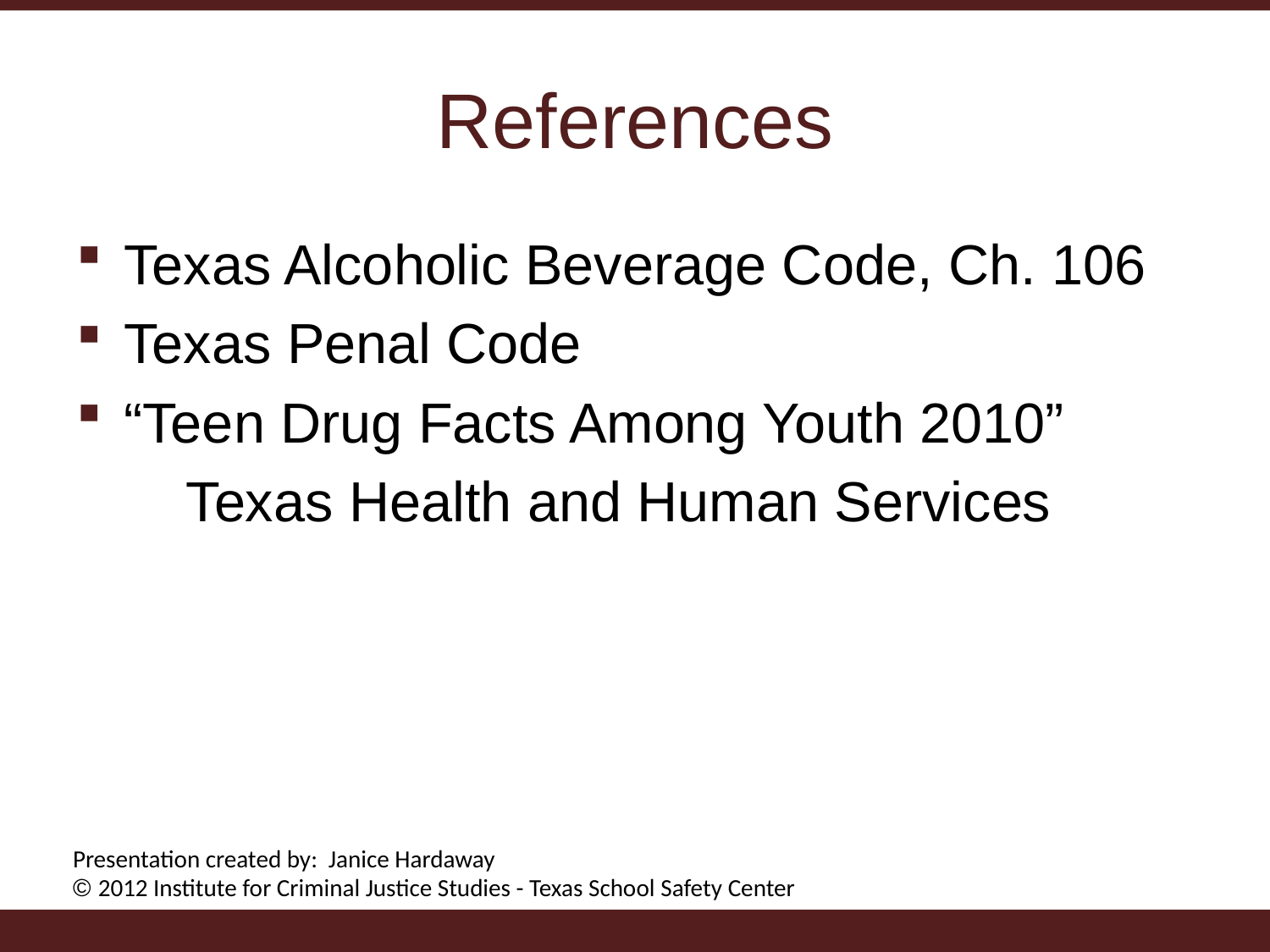

# References
Texas Alcoholic Beverage Code, Ch. 106
Texas Penal Code
“Teen Drug Facts Among Youth 2010”
       Texas Health and Human Services

Presentation created by:  Janice Hardaway
© 2012 Institute for Criminal Justice Studies - Texas School Safety Center